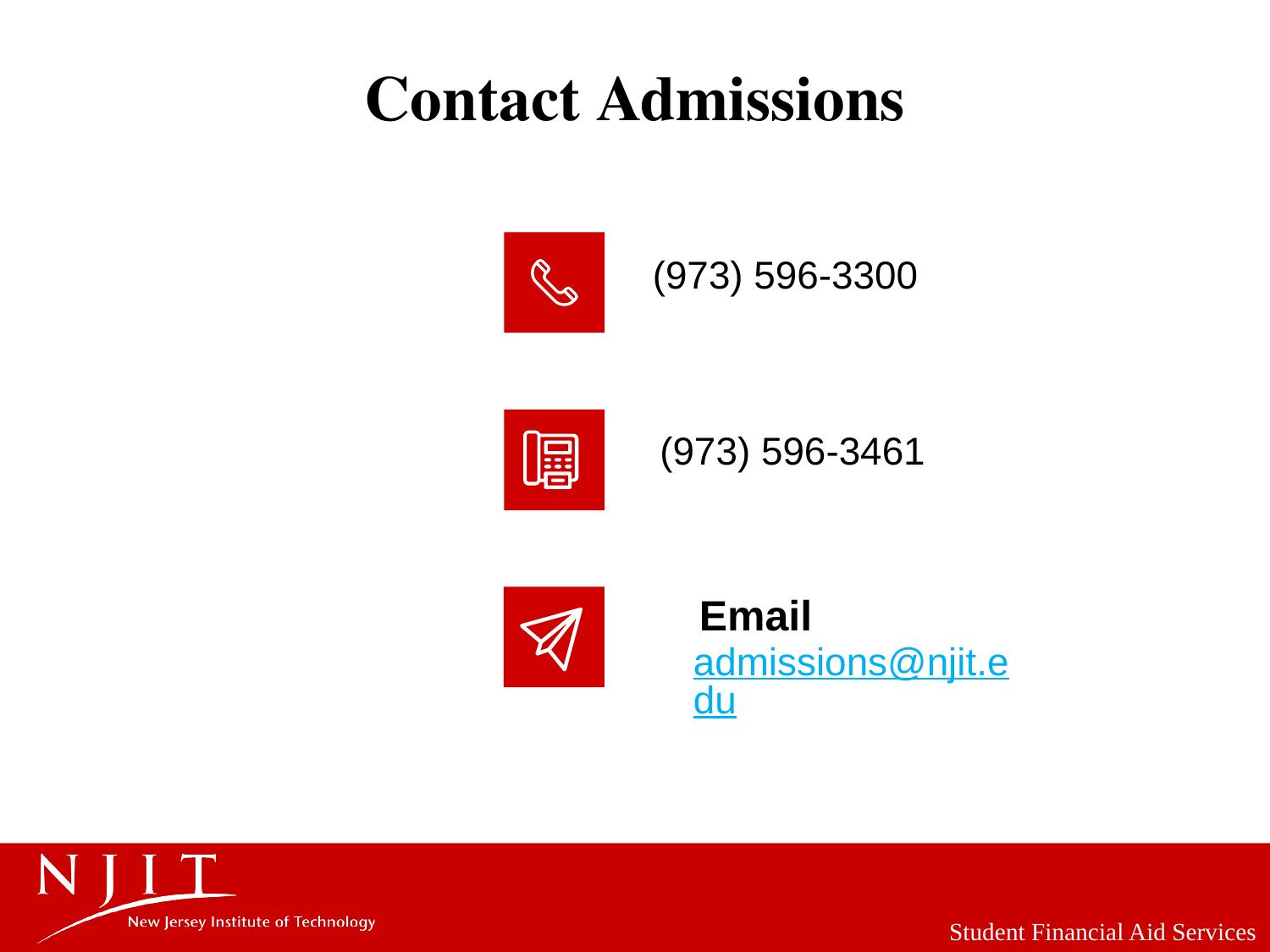

# Contact Admissions
(973) 596-3300

(973) 596-3461

Email

admissions@njit.edu

Student Financial Aid Services